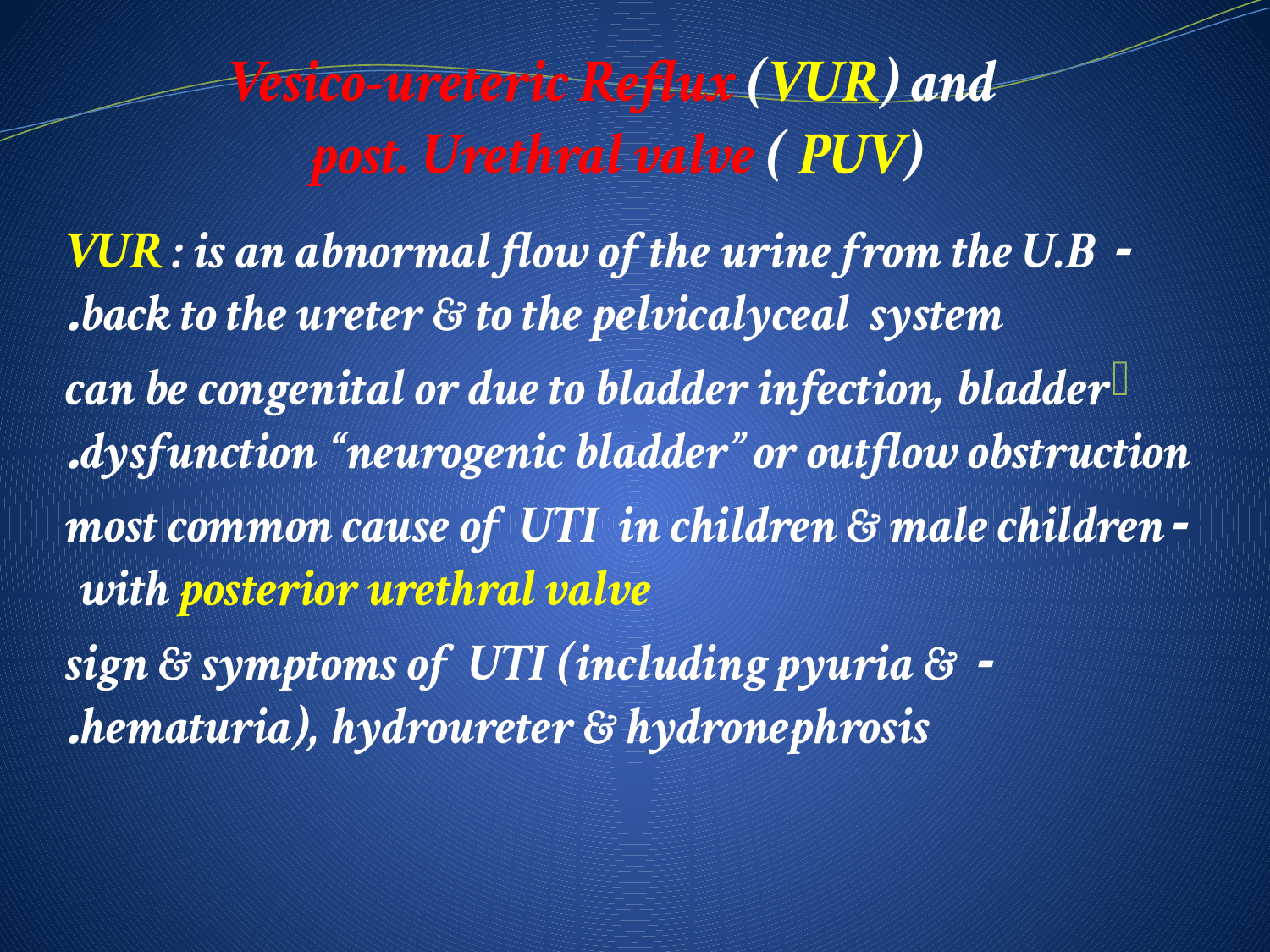

# Vesico-ureteric Reflux (VUR) and post. Urethral valve ( PUV)
- VUR : is an abnormal flow of the urine from the U.B back to the ureter & to the pelvicalyceal  system.
can be congenital or due to bladder infection, bladder dysfunction “neurogenic bladder” or outflow obstruction.
-most common cause of  UTI  in children & male children with posterior urethral valve
- sign & symptoms of  UTI (including pyuria & hematuria), hydroureter & hydronephrosis.